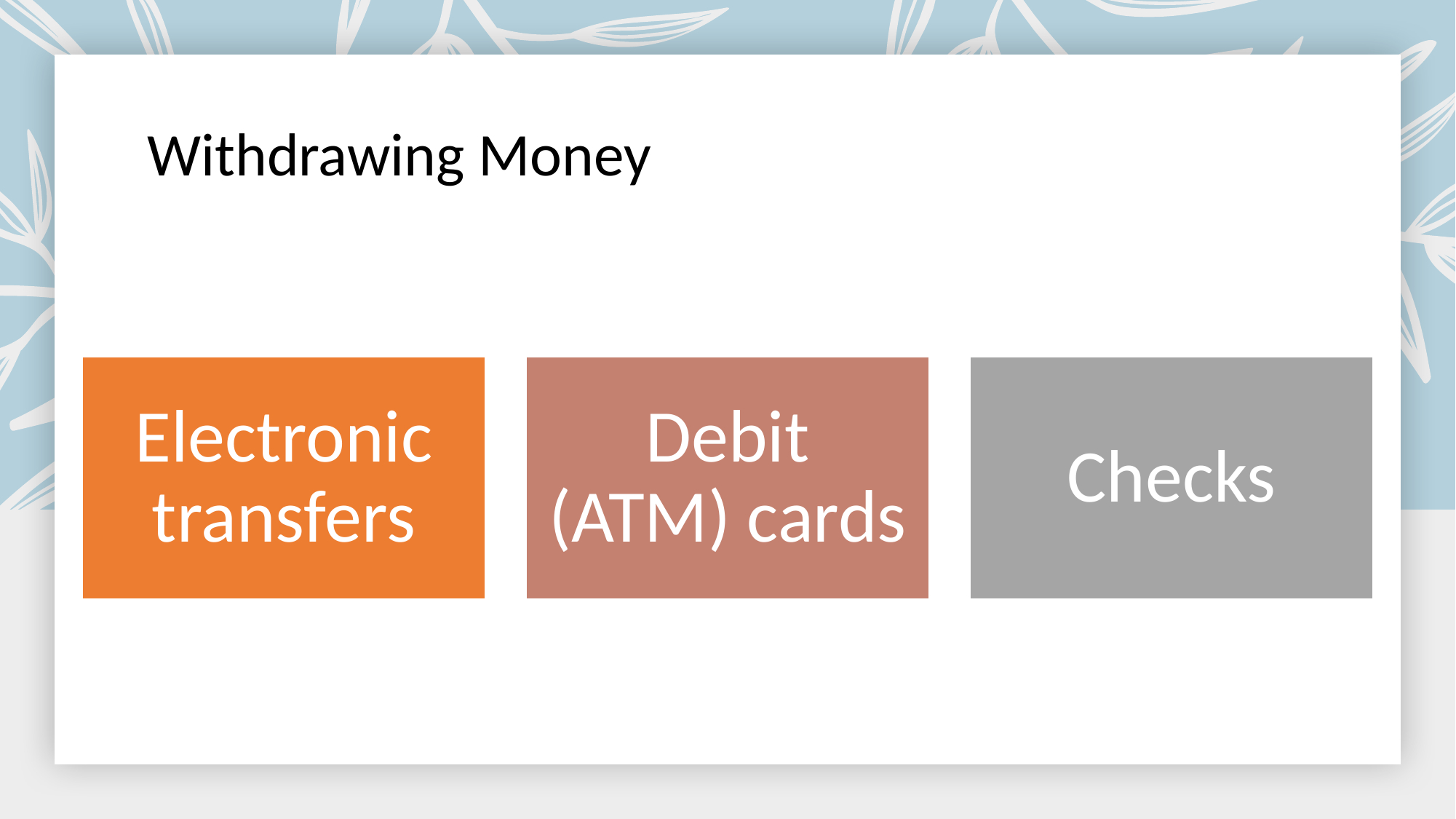

# Withdrawing Money
Electronic transfers
Debit (ATM) cards
Checks